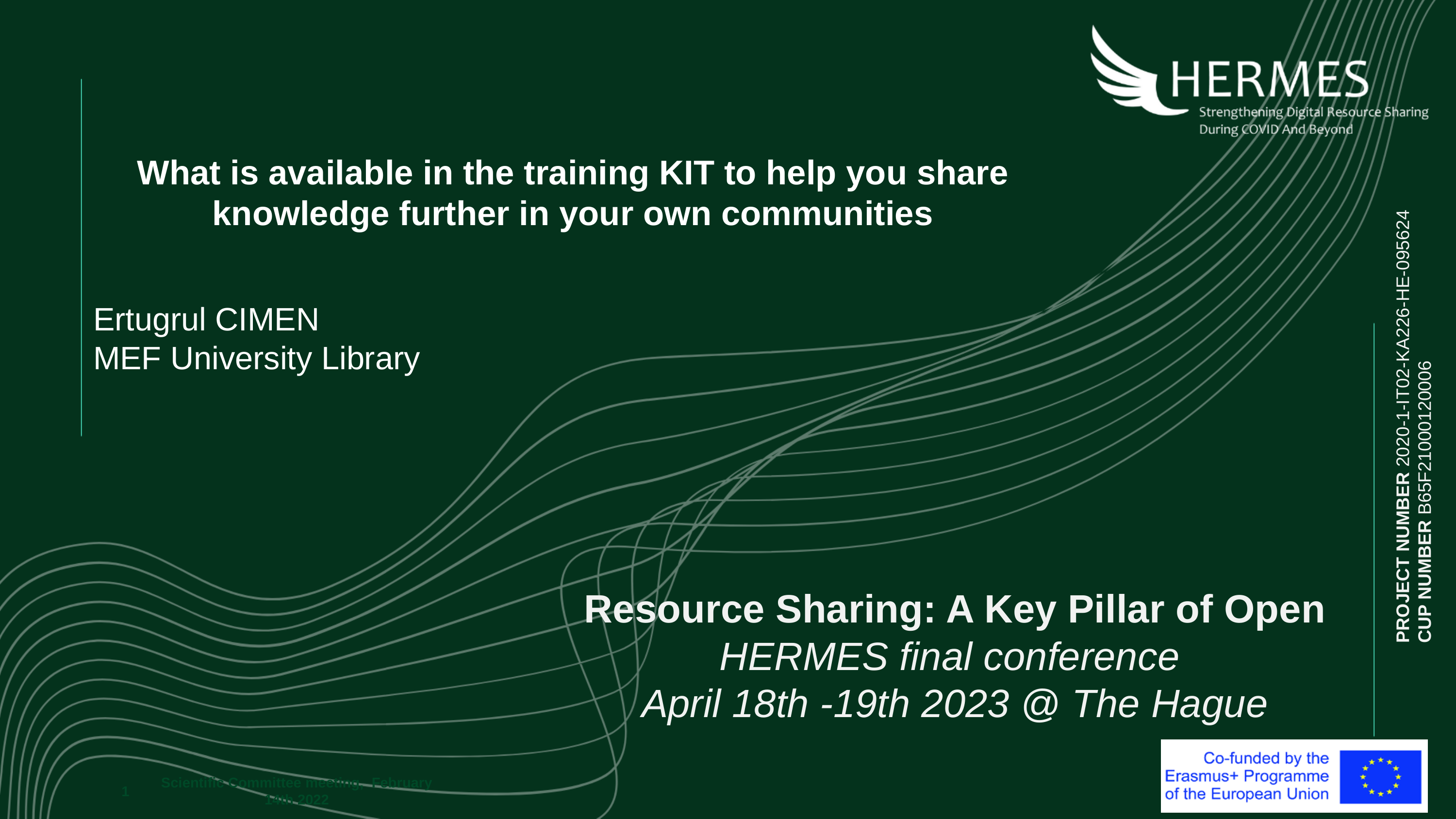

# What is available in the training KIT to help you share knowledge further in your own communities
Ertugrul CIMEN
MEF University Library

PROJECT NUMBER 2020-1-IT02-KA226-HE-095624
CUP NUMBER B65F21000120006
Resource Sharing: A Key Pillar of Open
HERMES final conference
April 18th -19th 2023 @ The Hague
1
Scientific Committee meeting,  February 14th 2022